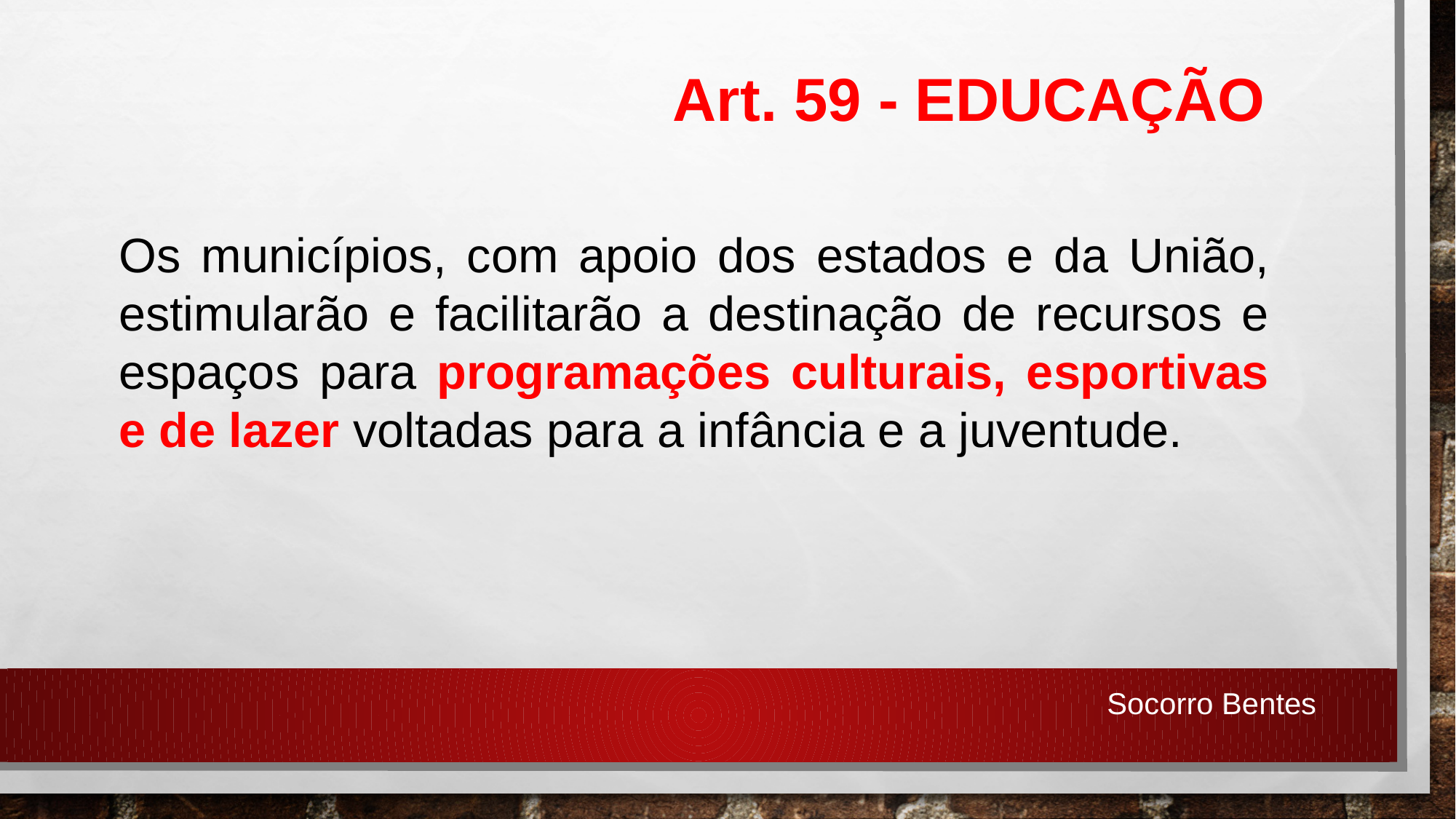

Art. 59 - EDUCAÇÃO
Os municípios, com apoio dos estados e da União, estimularão e facilitarão a destinação de recursos e espaços para programações culturais, esportivas e de lazer voltadas para a infância e a juventude.
Socorro Bentes